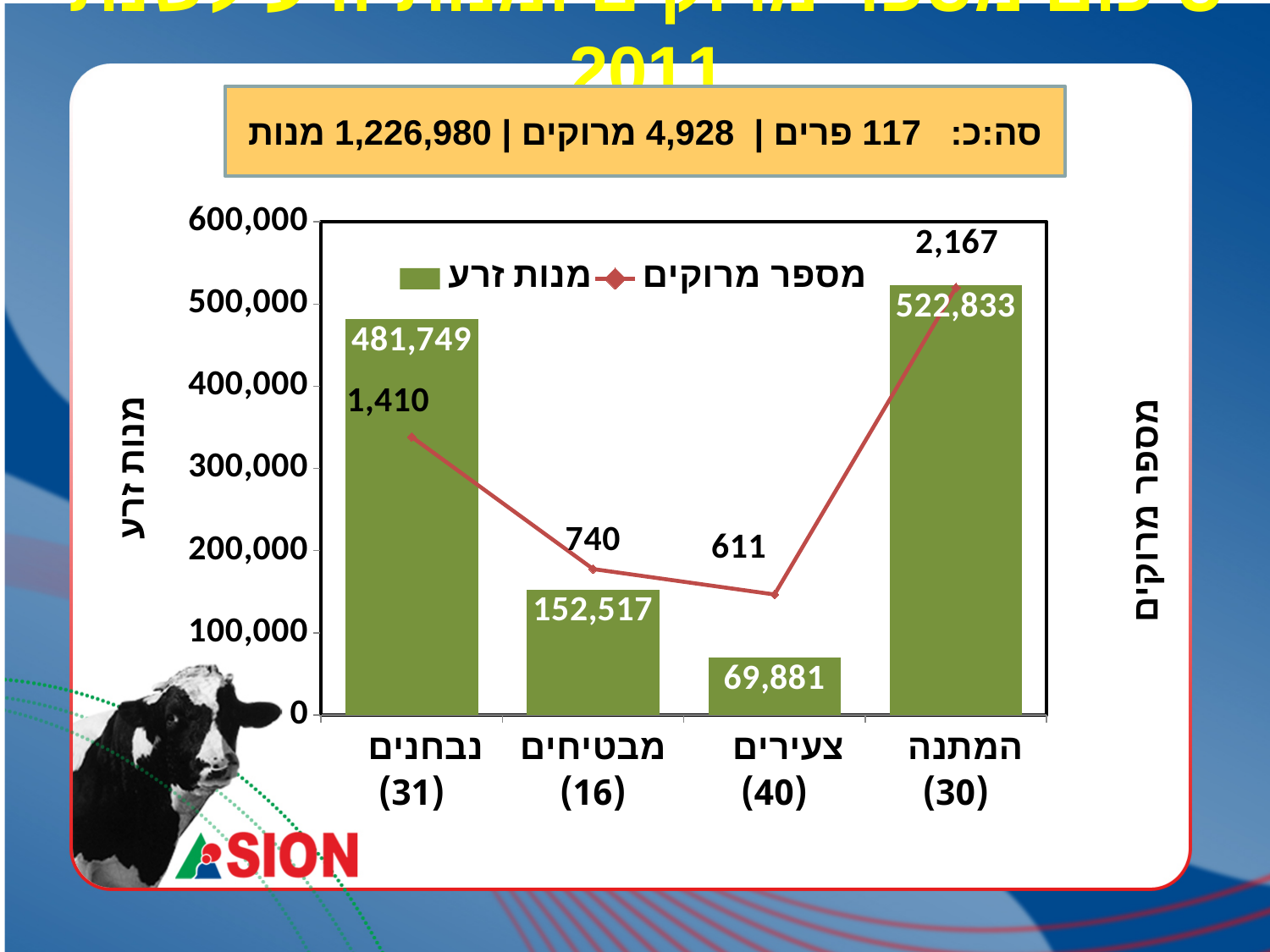

# סיכום מספר מרוקים ומנות זרע לשנת 2011
סה:כ:   117 פרים |  4,928 מרוקים | 1,226,980 מנות

### Chart

| Category |  |  |
|---|---|---|
| נבחנים    (31) | 481749.0 | 1410.0 |
| מבטיחים (16) | 152517.0 | 740.0 |
| צעירים    (40) | 69881.0 | 611.0 |
| המתנה   (30) | 522833.0 | 2167.0 |